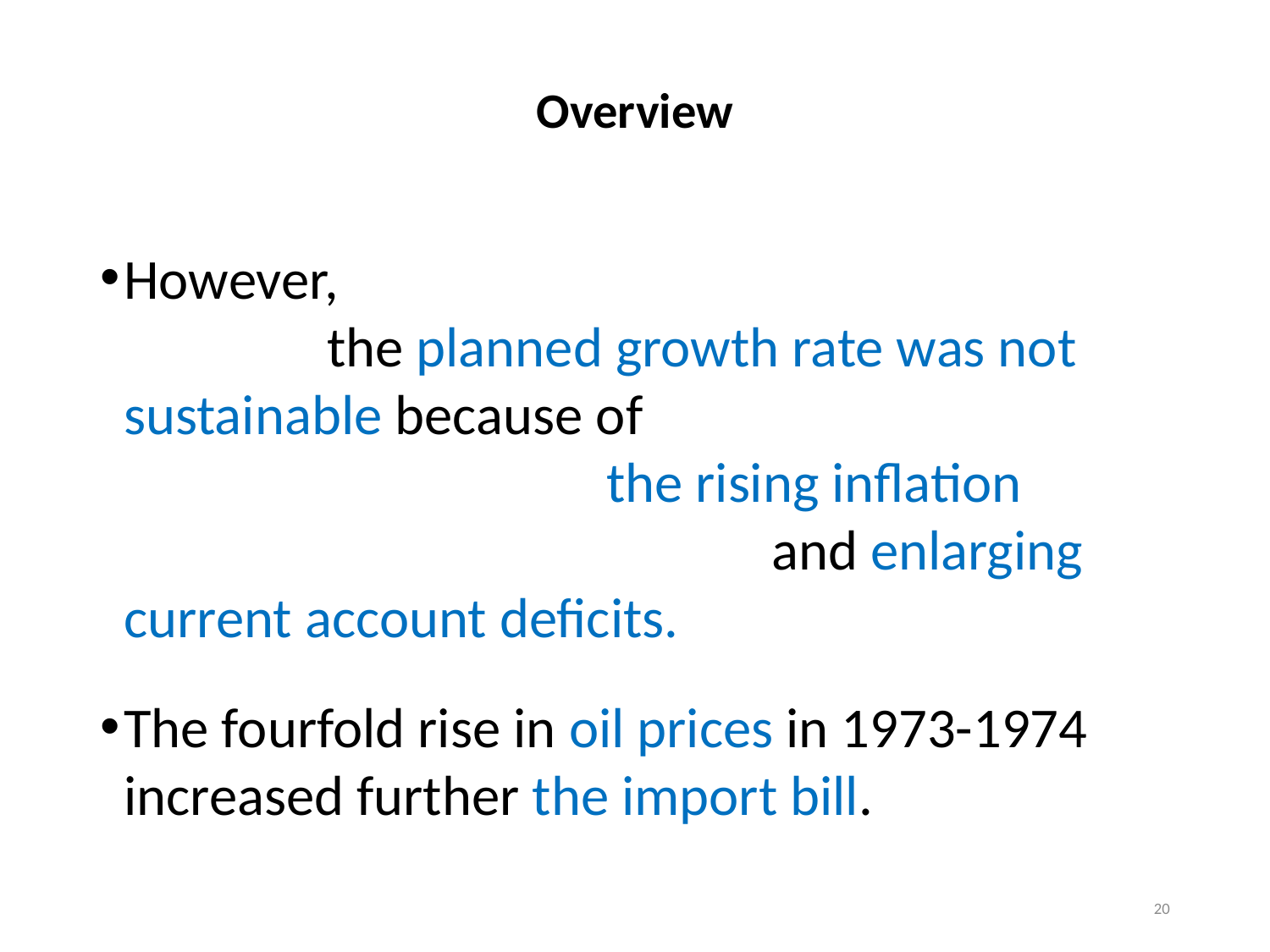

# Overview
However,                                                                                    the planned growth rate was not sustainable because of                                                                                  the rising inflation                                                                 and enlarging current account deficits.
The fourfold rise in oil prices in 1973-1974 increased further the import bill.

20